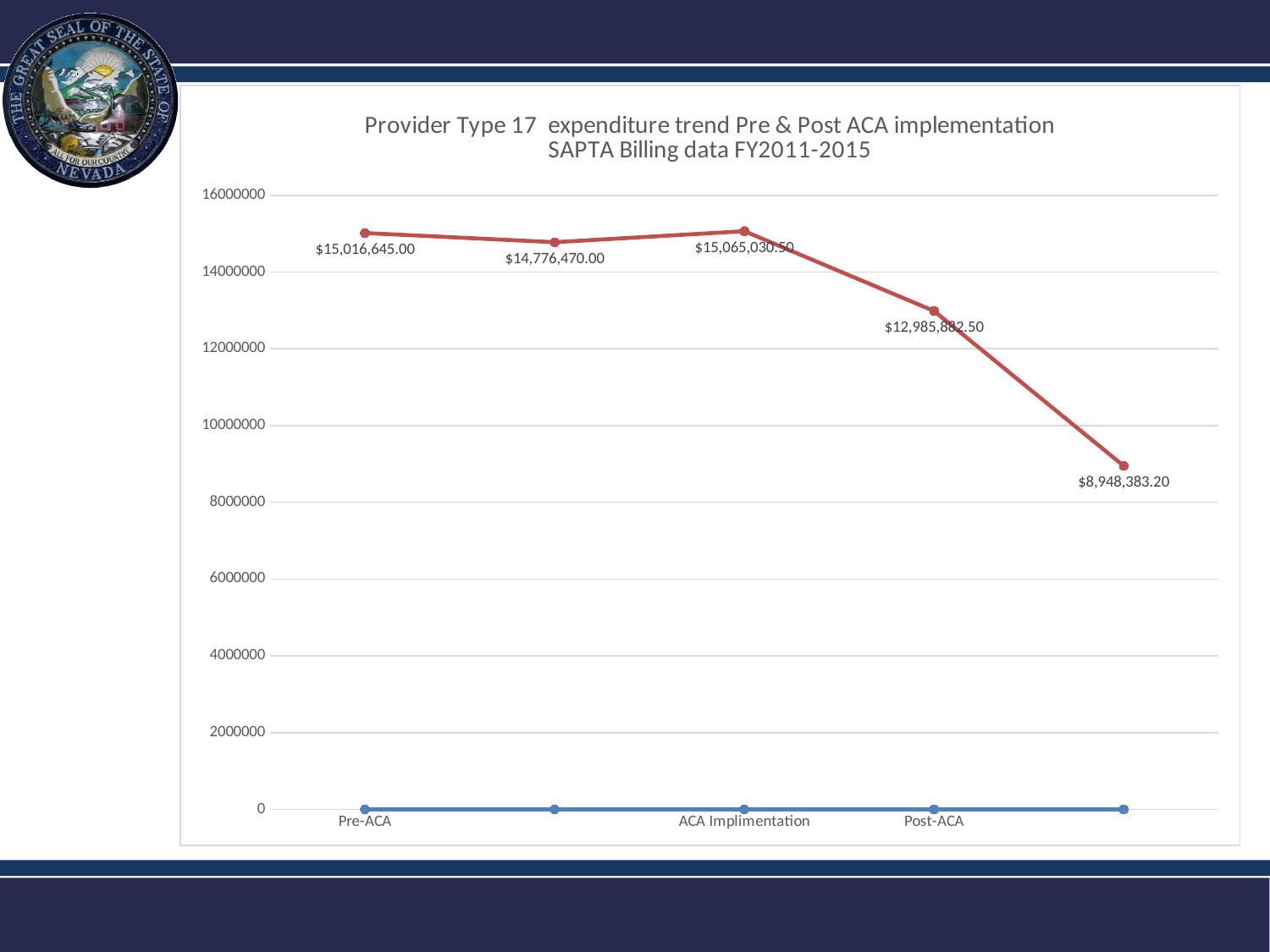

### Chart: Provider Type 17  expenditure trend Pre & Post ACA implementation
SAPTA Billing data FY2011-2015

| Category |  | Tx Services paid to "Provider Type 17" providers: |  |
|---|---|---|---|
| Pre-ACA | 0.0 | 15016645.0 | None |
|  | 0.0 | 14776470.0 | None |
| ACA Implimentation | 0.0 | 15065030.5 | None |
| Post-ACA | 0.0 | 12985882.5 | None |
Department of Health and Human Services
10